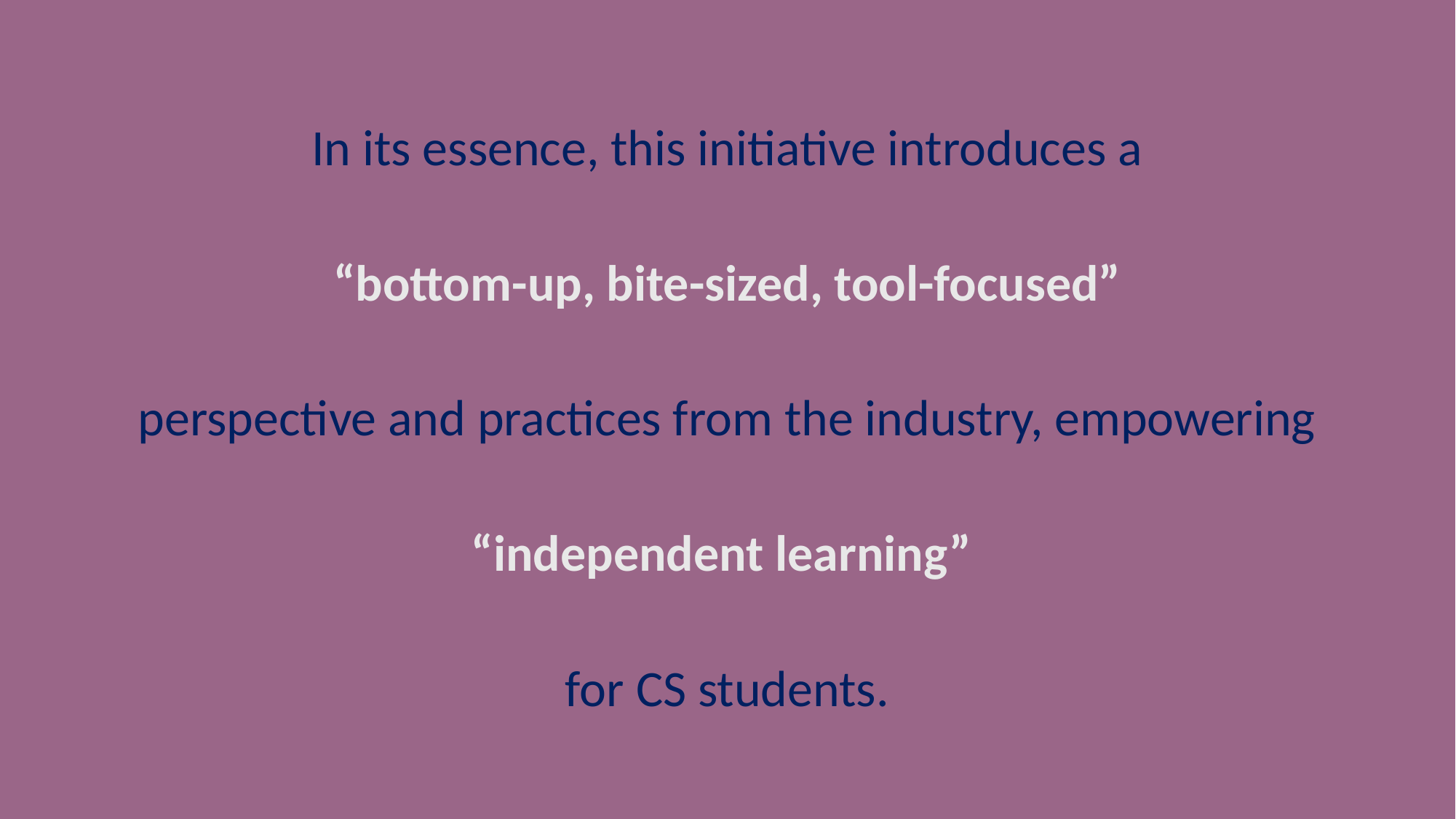

In its essence, this initiative introduces a

 “bottom-up, bite-sized, tool-focused”

perspective and practices from the industry, empowering

“independent learning”

for CS students.